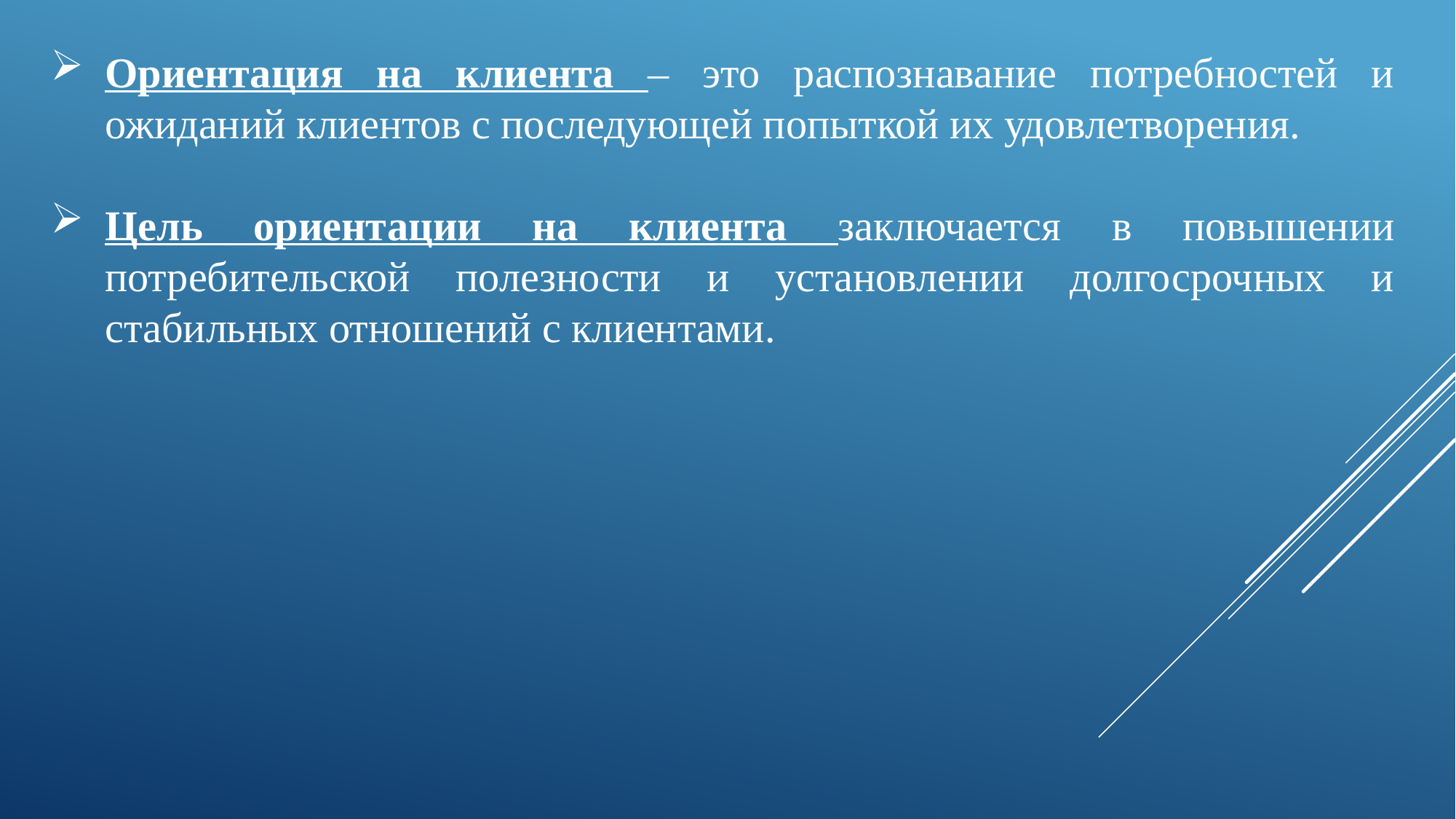

Ориентация на клиента – это распознавание потребностей и ожиданий клиентов с последующей попыткой их удовлетворения.

Цель ориентации на клиента заключается в повышении потребительской полезности и установлении долгосрочных и стабильных отношений с клиентами.